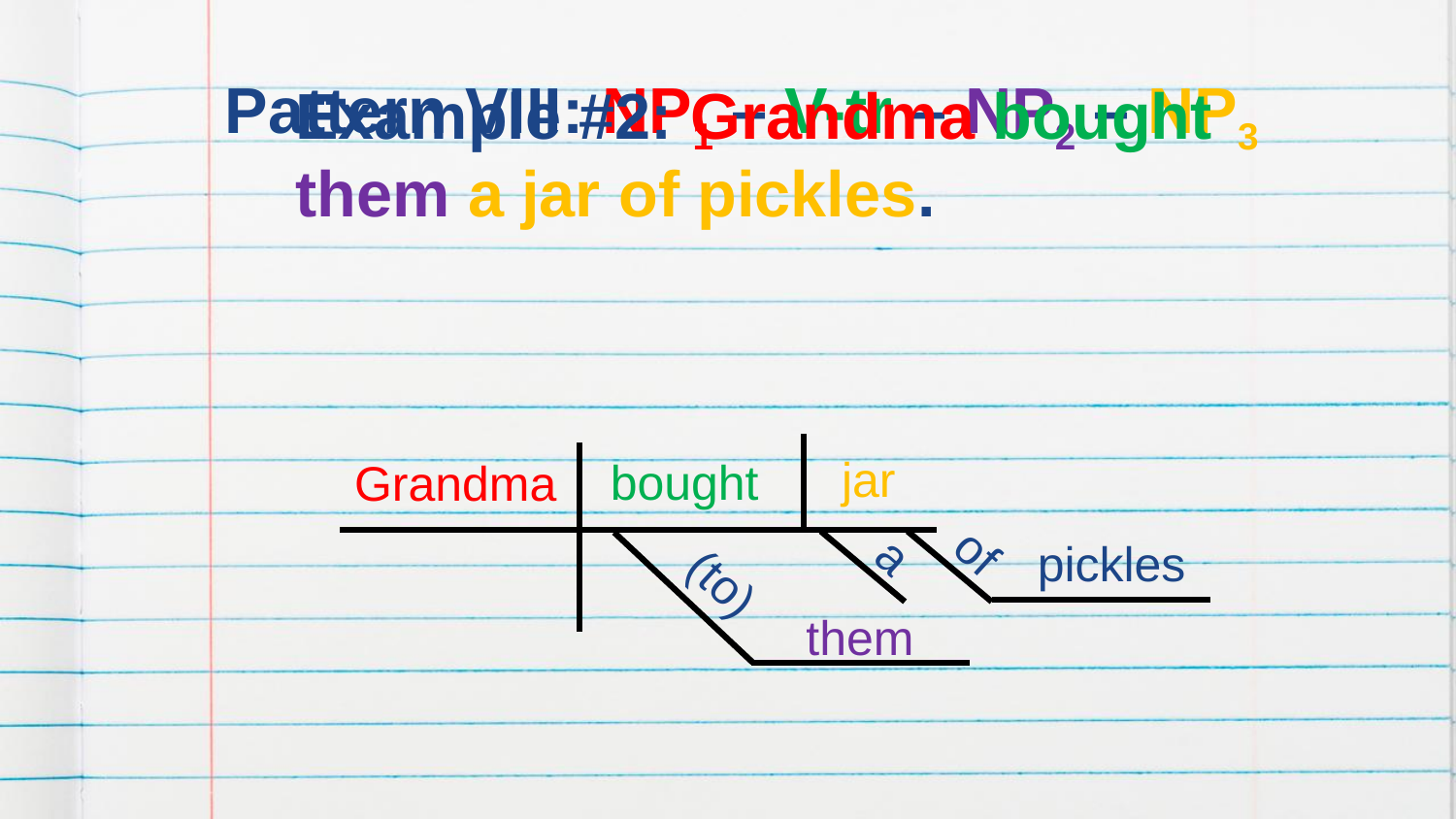

# Pattern VIII: NP1 – V-tr – NP2 – NP3
Example #2: Grandma bought them a jar of pickles.
jar
bought
Grandma
a
of
pickles
(to)
them